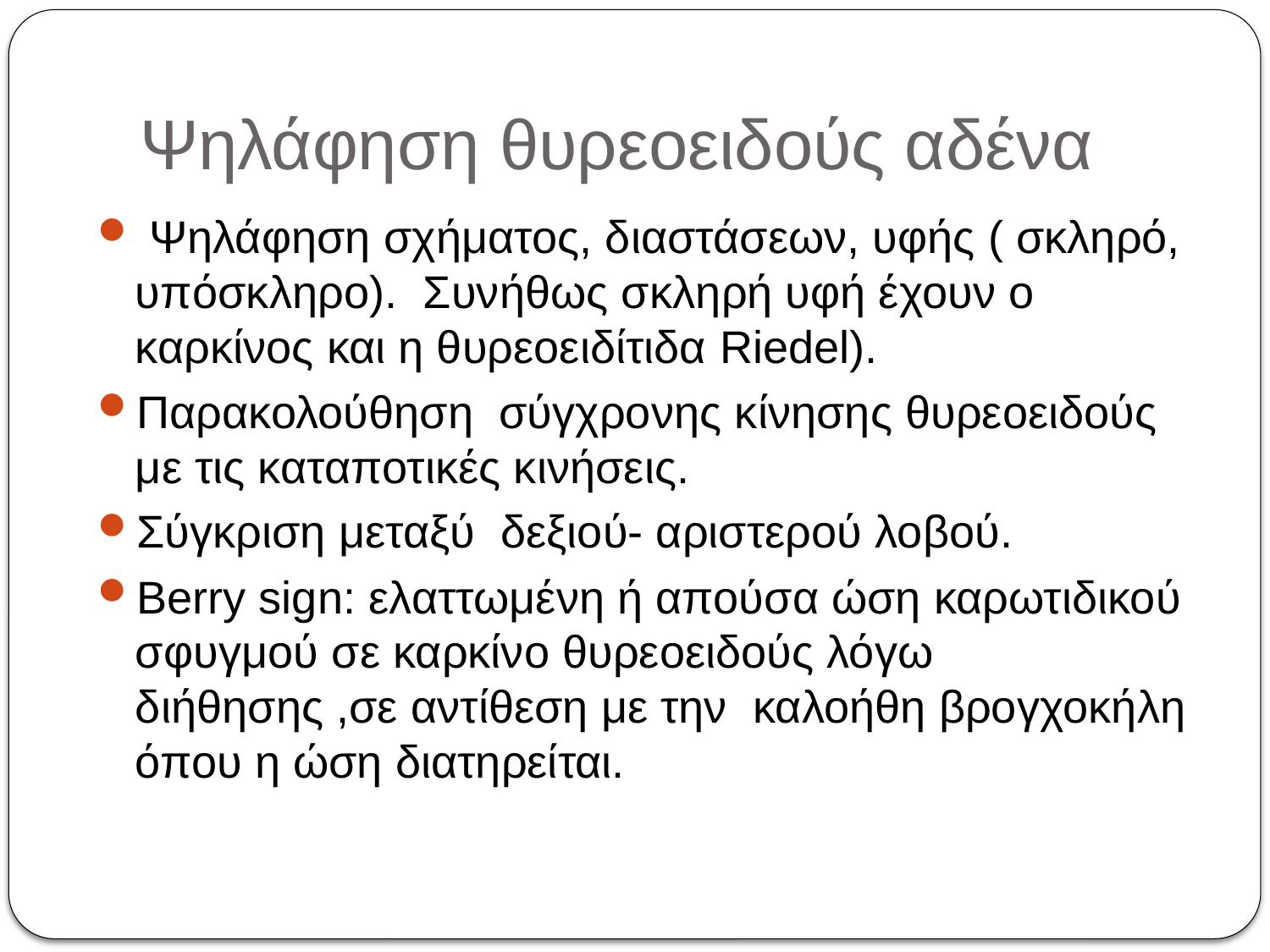

# Ψηλάφηση θυρεοειδούς αδένα
 Ψηλάφηση σχήματος, διαστάσεων, υφής ( σκληρό, υπόσκληρο).  Συνήθως σκληρή υφή έχουν ο καρκίνος και η θυρεοειδίτιδα Riedel).
Παρακολούθηση  σύγχρονης κίνησης θυρεοειδούς με τις καταποτικές κινήσεις.
Σύγκριση μεταξύ  δεξιού- αριστερού λοβού.
Berry sign: ελαττωμένη ή απούσα ώση καρωτιδικού σφυγμού σε καρκίνο θυρεοειδούς λόγω διήθησης ,σε αντίθεση με την  καλοήθη βρογχοκήλη όπου η ώση διατηρείται.